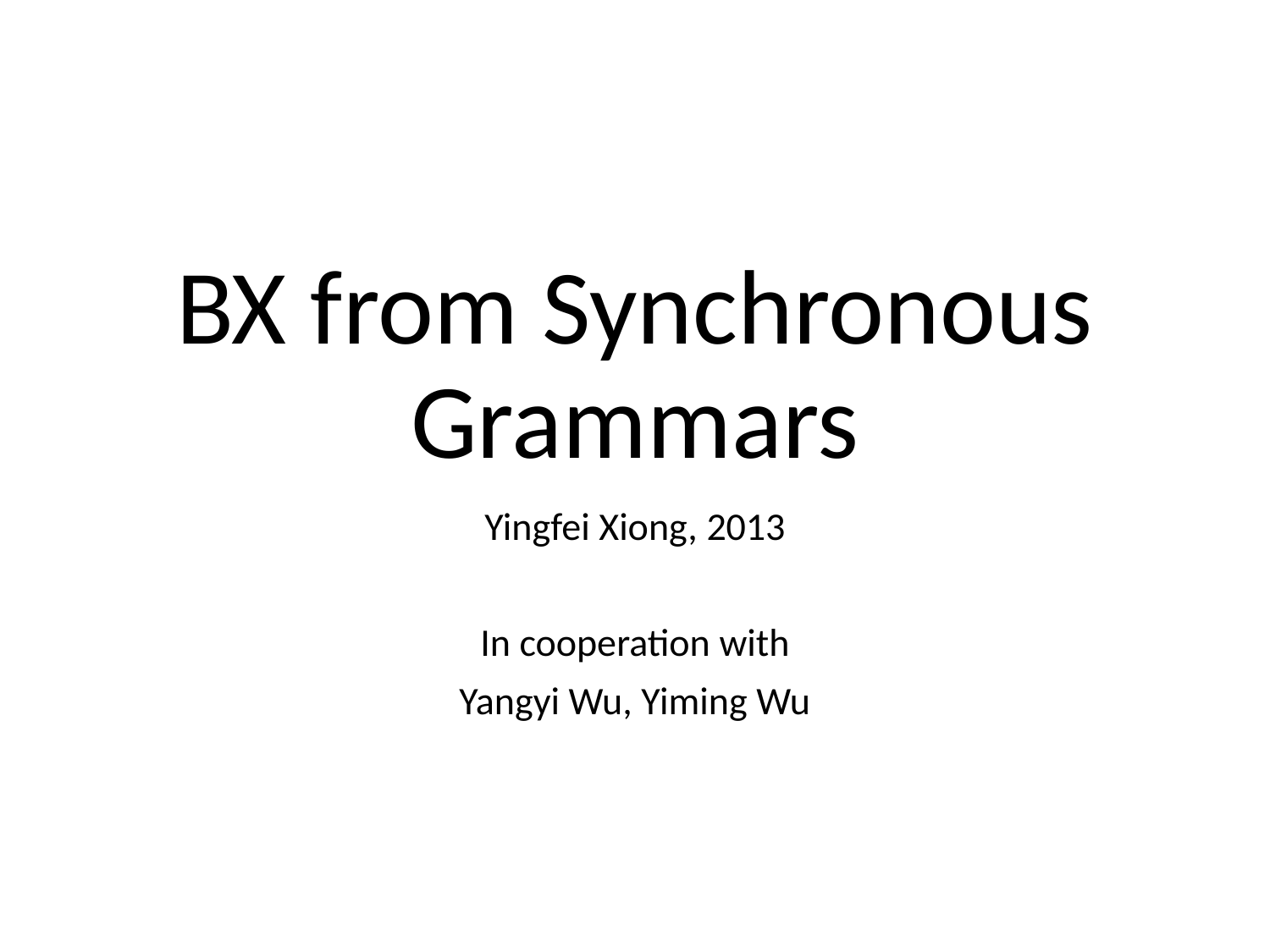

# BX from Synchronous Grammars
Yingfei Xiong, 2013

In cooperation with
Yangyi Wu, Yiming Wu